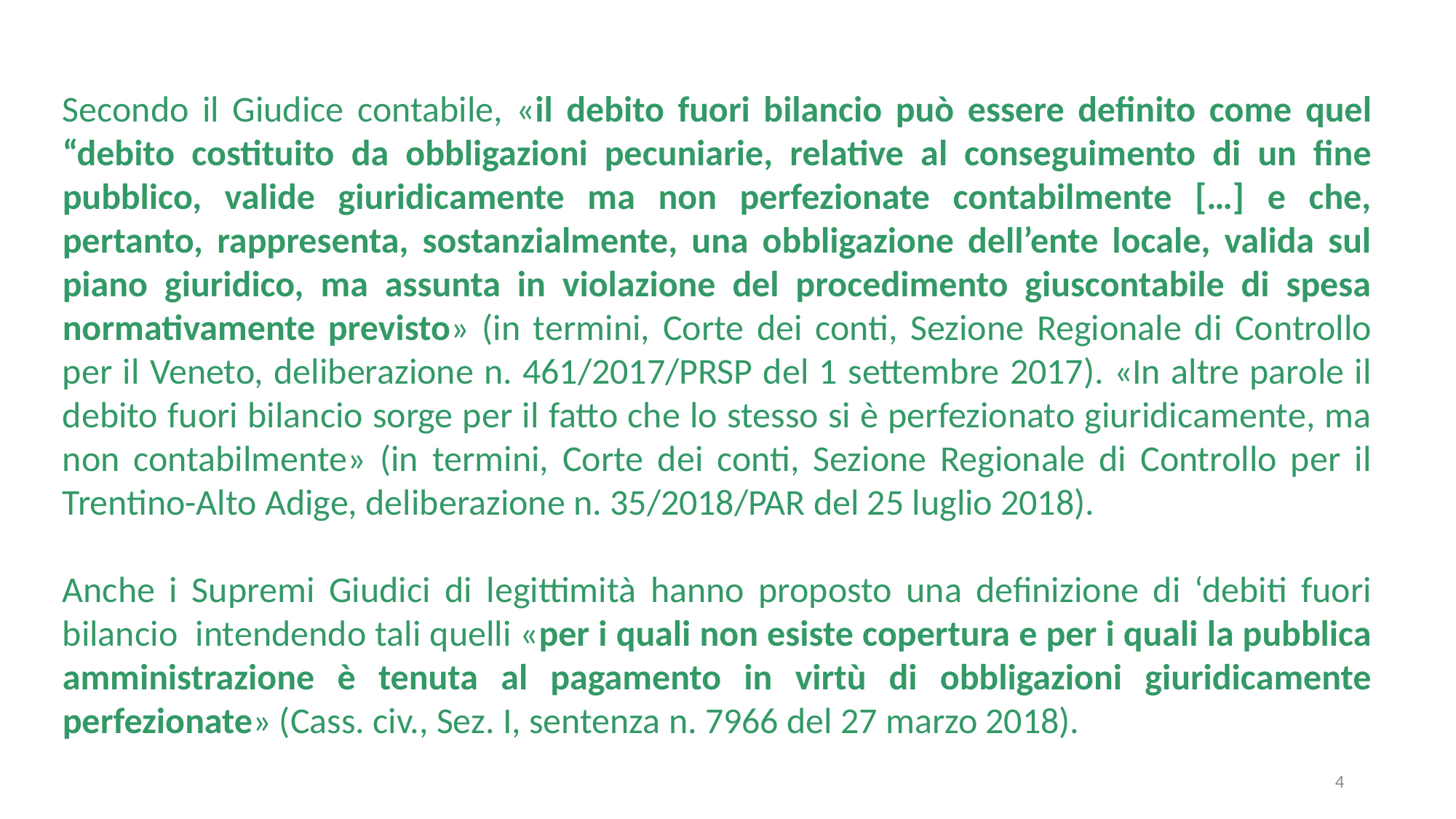

Secondo il Giudice contabile, «il debito fuori bilancio può essere definito come quel “debito costituito da obbligazioni pecuniarie, relative al conseguimento di un fine pubblico, valide giuridicamente ma non perfezionate contabilmente […] e che, pertanto, rappresenta, sostanzialmente, una obbligazione dell’ente locale, valida sul piano giuridico, ma assunta in violazione del procedimento giuscontabile di spesa normativamente previsto» (in termini, Corte dei conti, Sezione Regionale di Controllo per il Veneto, deliberazione n. 461/2017/PRSP del 1 settembre 2017). «In altre parole il debito fuori bilancio sorge per il fatto che lo stesso si è perfezionato giuridicamente, ma non contabilmente» (in termini, Corte dei conti, Sezione Regionale di Controllo per il Trentino-Alto Adige, deliberazione n. 35/2018/PAR del 25 luglio 2018).

Anche i Supremi Giudici di legittimità hanno proposto una definizione di ‘debiti fuori bilancio  intendendo tali quelli «per i quali non esiste copertura e per i quali la pubblica amministrazione è tenuta al pagamento in virtù di obbligazioni giuridicamente perfezionate» (Cass. civ., Sez. I, sentenza n. 7966 del 27 marzo 2018).

4